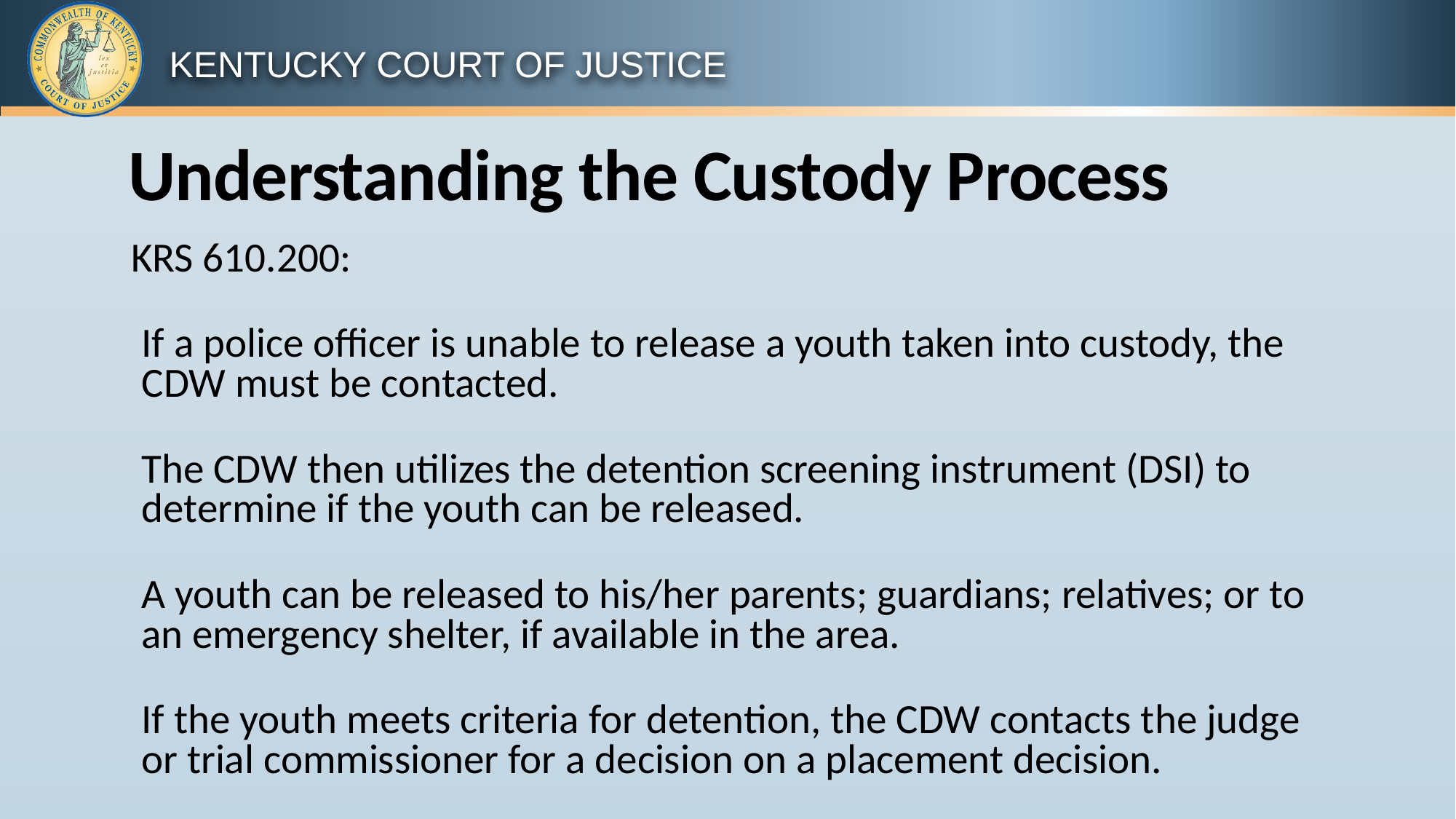

# Understanding the Custody Process
KRS 610.200:

If a police officer is unable to release a youth taken into custody, the CDW must be contacted.

The CDW then utilizes the detention screening instrument (DSI) to determine if the youth can be released.

A youth can be released to his/her parents; guardians; relatives; or to an emergency shelter, if available in the area.

If the youth meets criteria for detention, the CDW contacts the judge or trial commissioner for a decision on a placement decision.